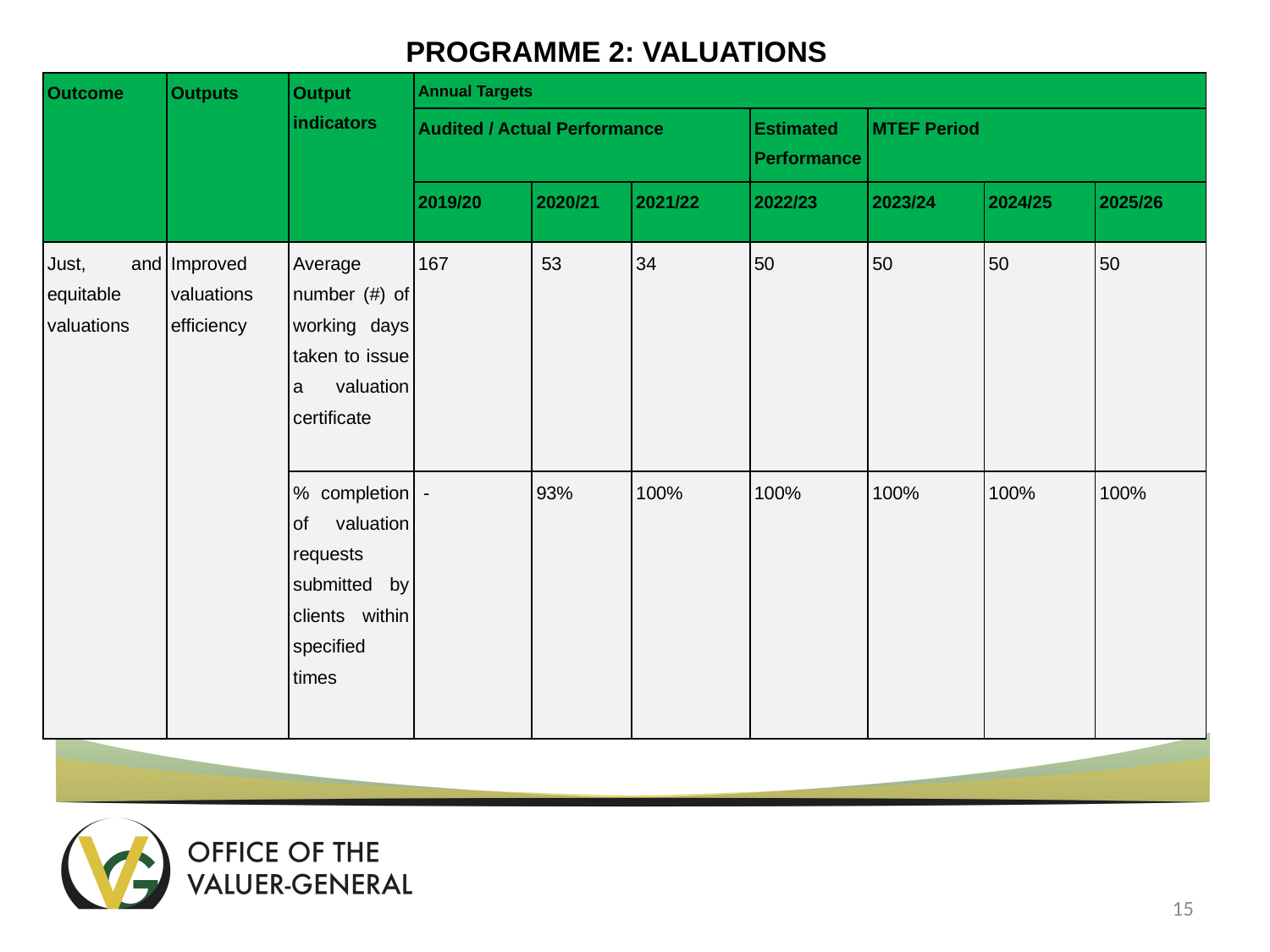

# PROGRAMME 2: VALUATIONS
| Outcome | Outputs | Output indicators | Annual Targets |  |  |  |  |  |  |
| --- | --- | --- | --- | --- | --- | --- | --- | --- | --- |
|  |  |  | Audited / Actual Performance |  |  | Estimated Performance | MTEF Period |  |  |
|  |  |  | 2019/20 | 2020/21 | 2021/22 | 2022/23 | 2023/24 | 2024/25 | 2025/26 |
| Just, and equitable valuations | Improved valuations efficiency | Average number (#) of working days taken to issue a valuation certificate | 167 | 53 | 34 | 50 | 50 | 50 | 50 |
|  |  | % completion of valuation requests submitted by clients within specified times | - | 93% | 100% | 100% | 100% | 100% | 100% |
15